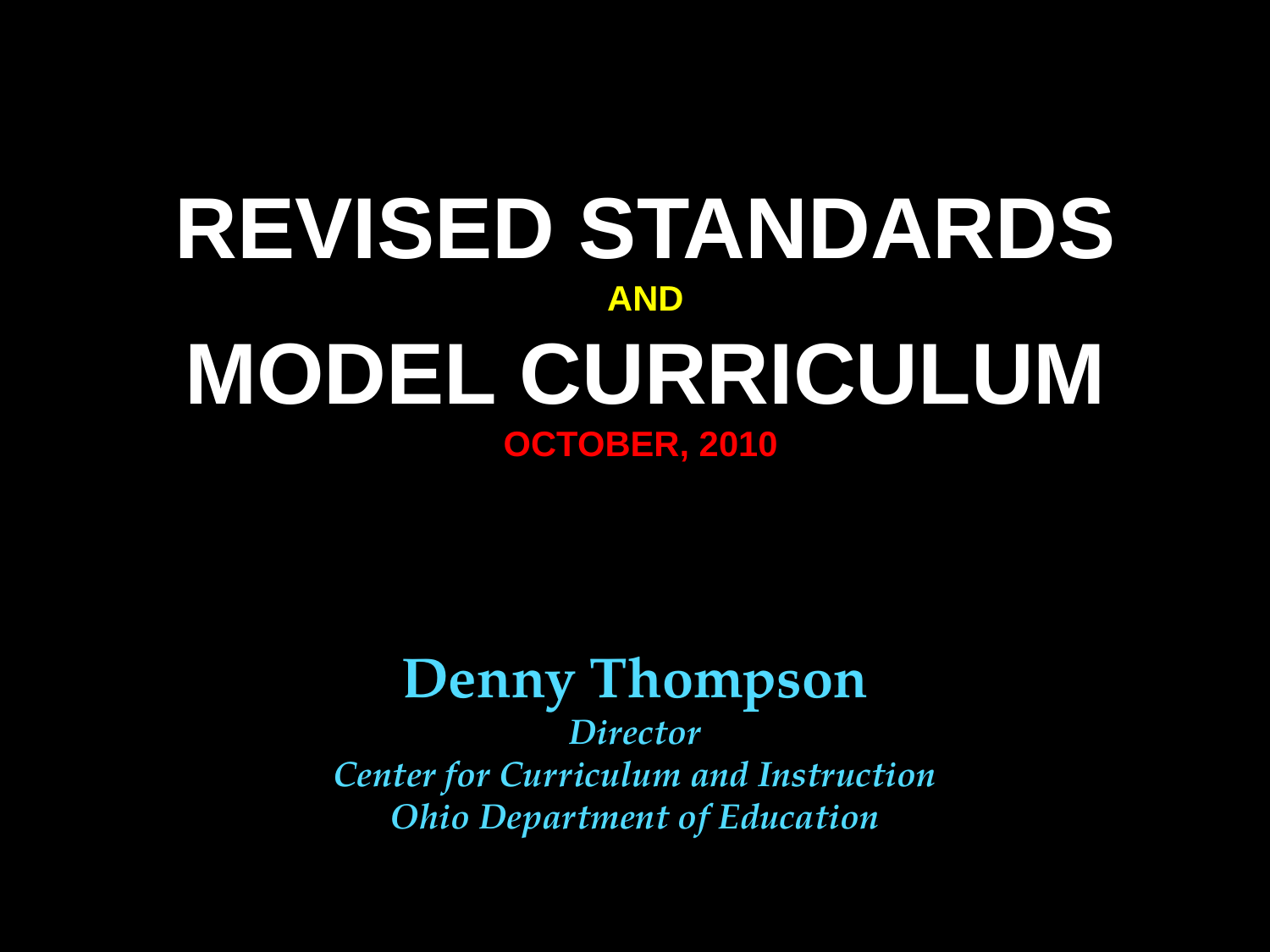

# Revised Standards and Model curriculum October, 2010
Denny Thompson
Director
Center for Curriculum and Instruction
Ohio Department of Education